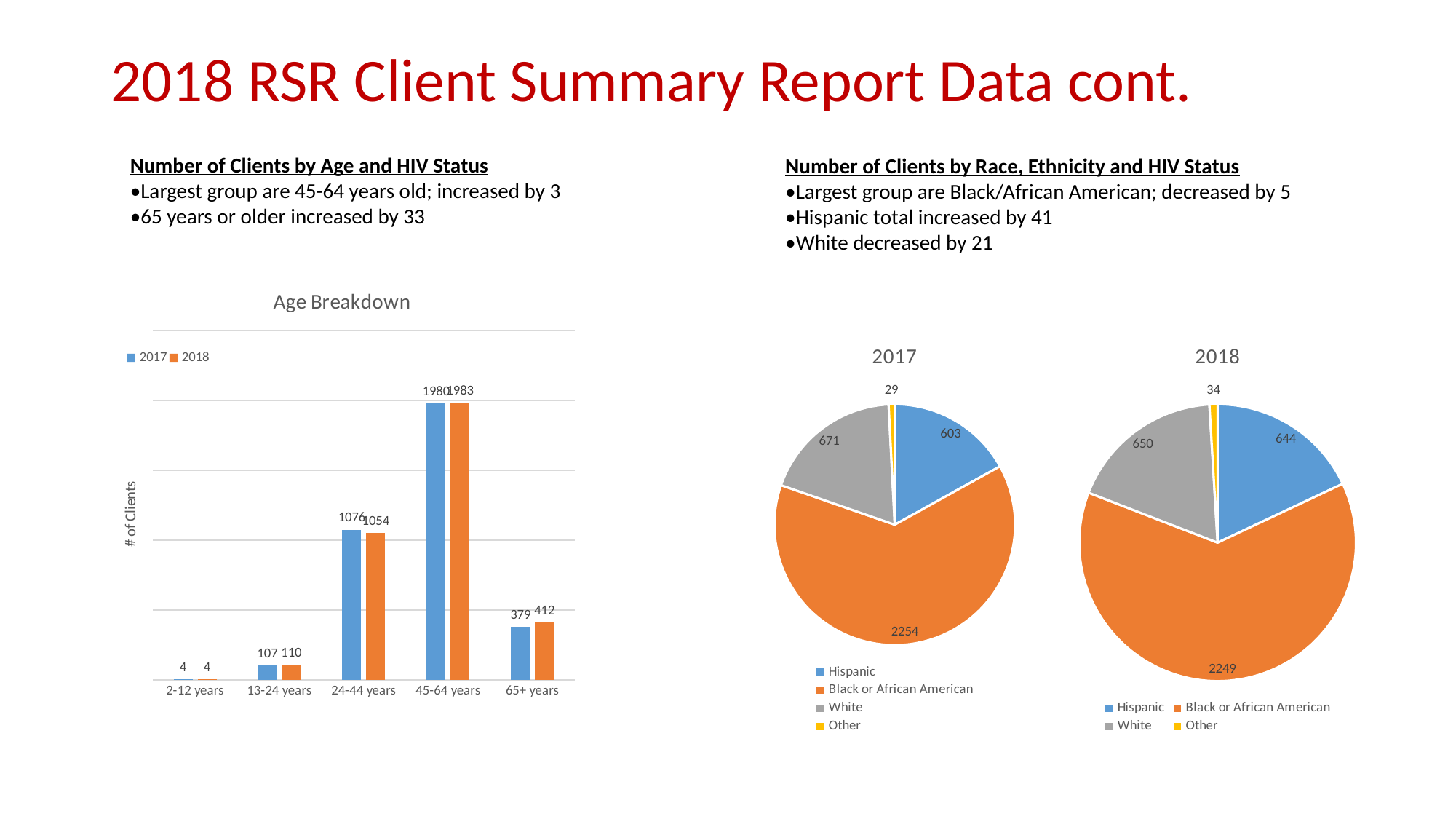

# 2018 RSR Client Summary Report Data cont.
Number of Clients by Age and HIV Status
•Largest group are 45-64 years old; increased by 3
•65 years or older increased by 33
Number of Clients by Race, Ethnicity and HIV Status
•Largest group are Black/African American; decreased by 5
•Hispanic total increased by 41
•White decreased by 21

### Chart: Age Breakdown

| Category | 2017 | 2018 |
|---|---|---|
| 2-12 years | 4.0 | 4.0 |
| 13-24 years | 107.0 | 110.0 |
| 24-44 years | 1076.0 | 1054.0 |
| 45-64 years | 1980.0 | 1983.0 |
| 65+ years | 379.0 | 412.0 |

### Chart:

| Category | 2017 |
|---|---|
| Hispanic | 603.0 |
| Black or African American | 2254.0 |
| White | 671.0 |
| Other | 29.0 |

### Chart: 2018

| Category | 2018 |
|---|---|
| Hispanic | 644.0 |
| Black or African American | 2249.0 |
| White | 650.0 |
| Other | 34.0 |